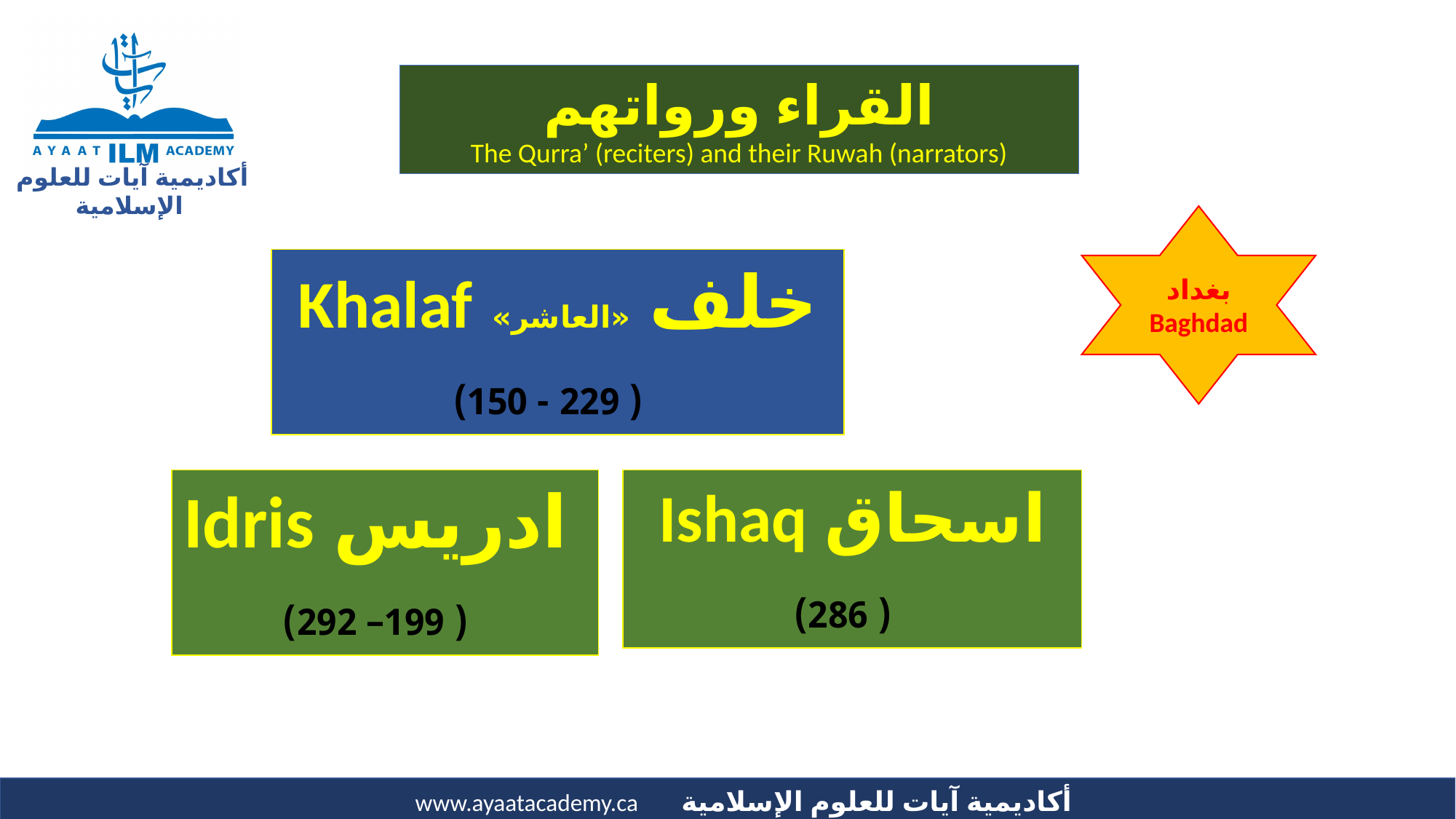

القراء ورواتهم
The Qurra’ (reciters) and their Ruwah (narrators)
بغداد
Baghdad
خلف «العاشر» Khalaf
 ( 229 - 150)
 ادريس Idris
 ( 199– 292)
 اسحاق Ishaq
 ( 286)